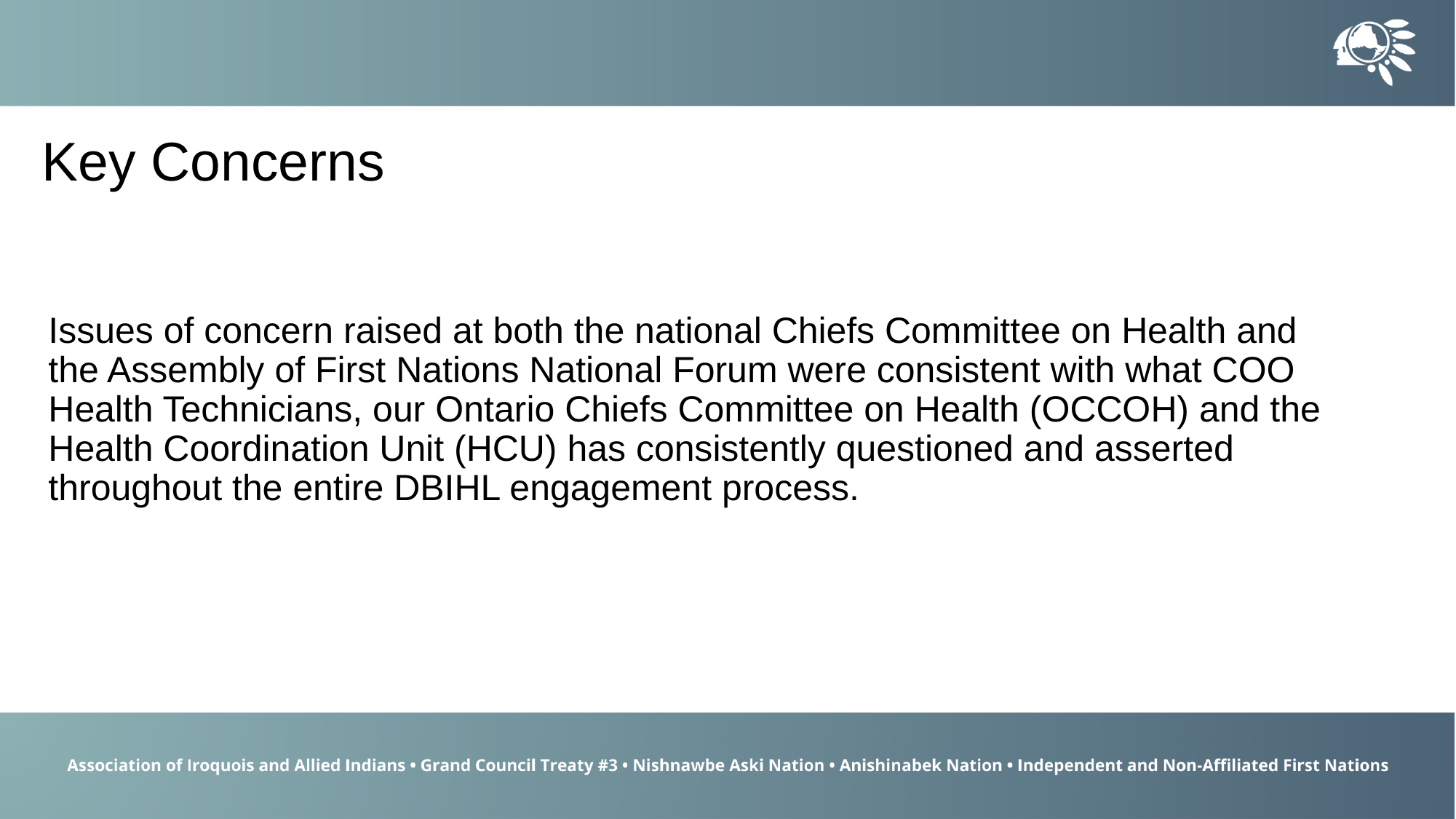

Key Concerns

Issues of concern raised at both the national Chiefs Committee on Health and the Assembly of First Nations National Forum were consistent with what COO Health Technicians, our Ontario Chiefs Committee on Health (OCCOH) and the Health Coordination Unit (HCU) has consistently questioned and asserted throughout the entire DBIHL engagement process.